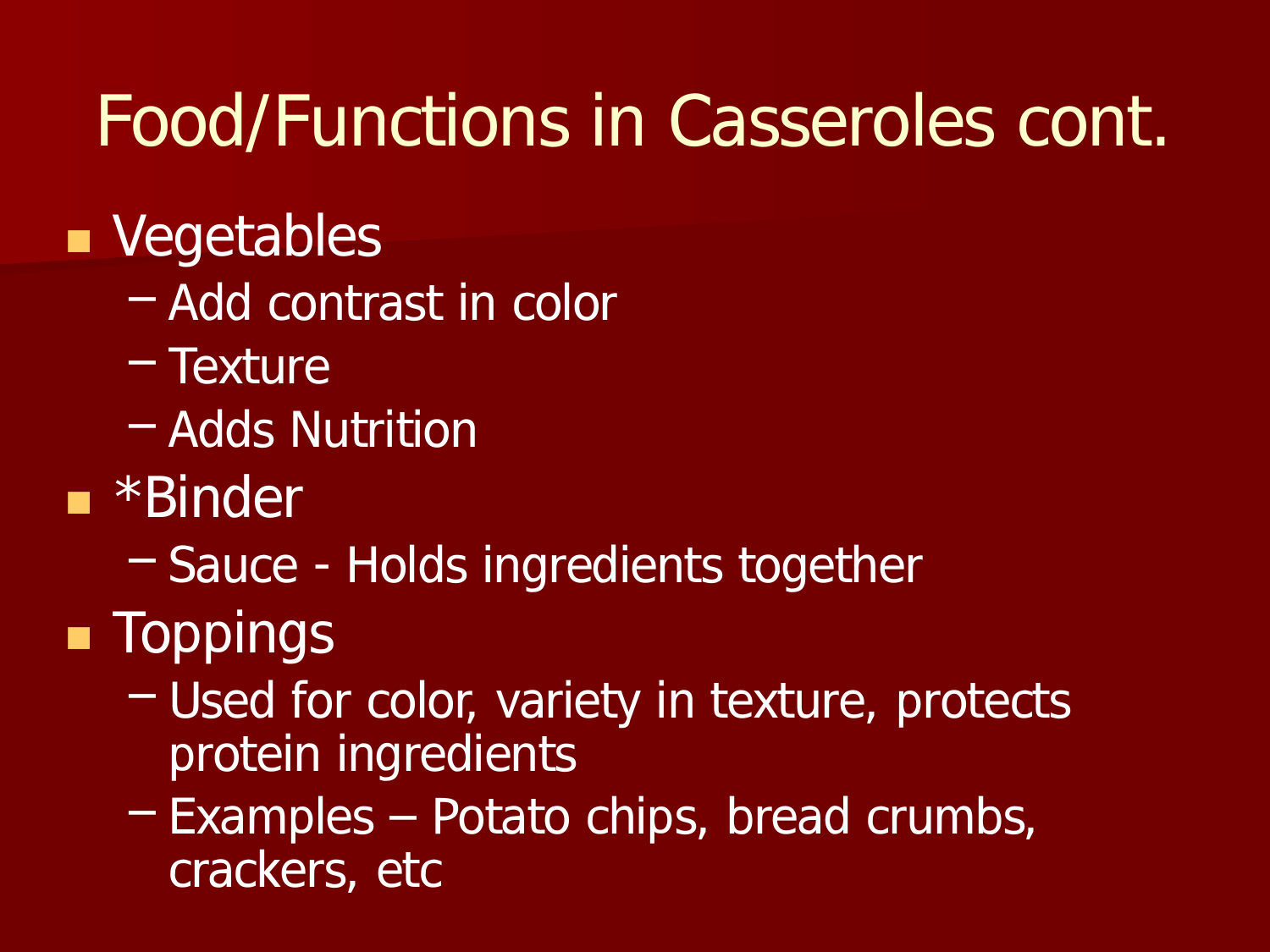

# Food/Functions in Casseroles cont.
Vegetables
Add contrast in color
Texture
Adds Nutrition
*Binder
Sauce - Holds ingredients together
Toppings
Used for color, variety in texture, protects protein ingredients
Examples – Potato chips, bread crumbs, crackers, etc